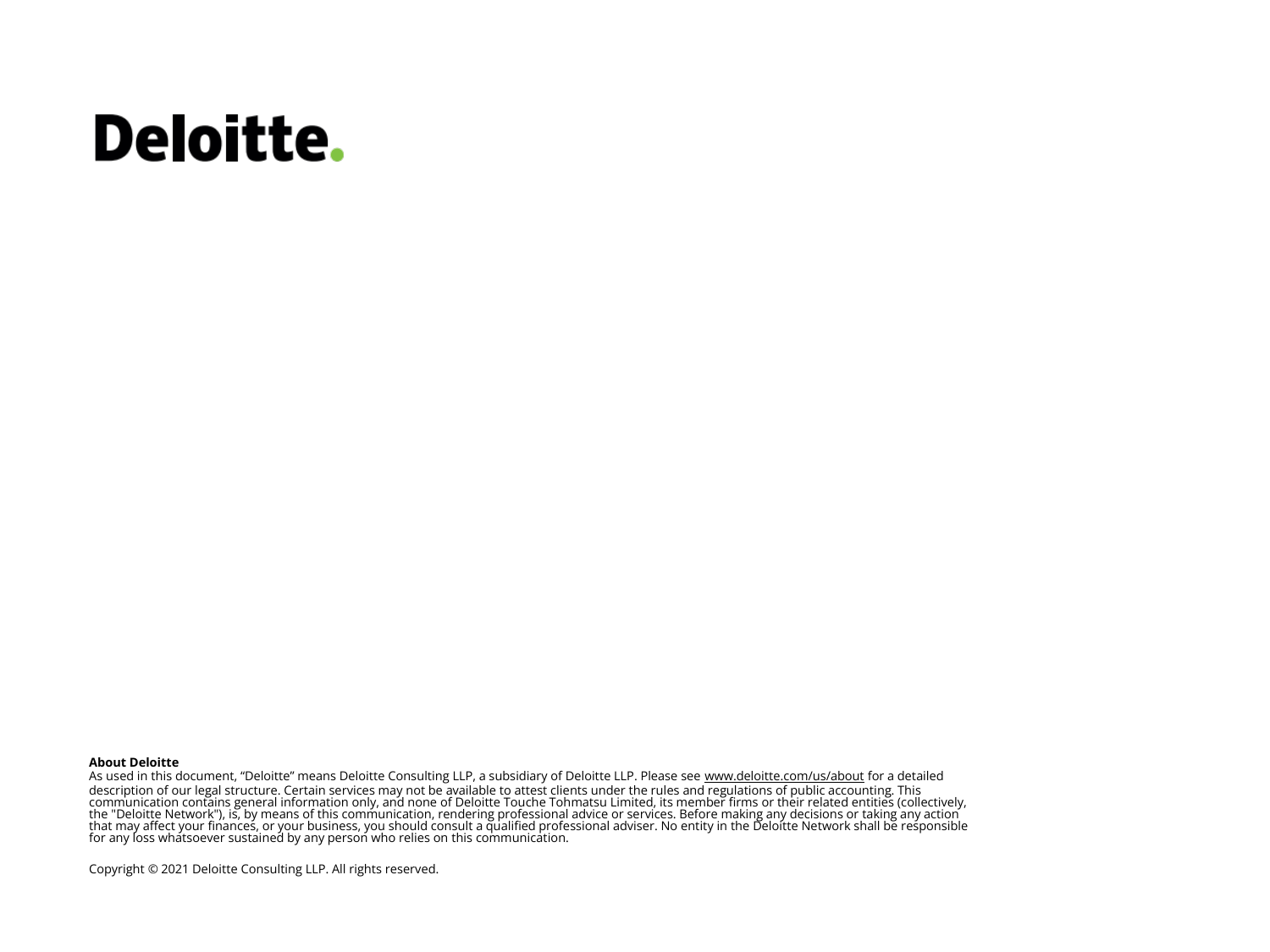

About Deloitte
As used in this document, “Deloitte” means Deloitte Consulting LLP, a subsidiary of Deloitte LLP. Please see www.deloitte.com/us/about for a detailed description of our legal structure. Certain services may not be available to attest clients under the rules and regulations of public accounting. This communication contains general information only, and none of Deloitte Touche Tohmatsu Limited, its member firms or their related entities (collectively, the "Deloitte Network"), is, by means of this communication, rendering professional advice or services. Before making any decisions or taking any action that may affect your finances, or your business, you should consult a qualified professional adviser. No entity in the Deloitte Network shall be responsible for any loss whatsoever sustained by any person who relies on this communication.

Copyright © 2021 Deloitte Consulting LLP. All rights reserved.